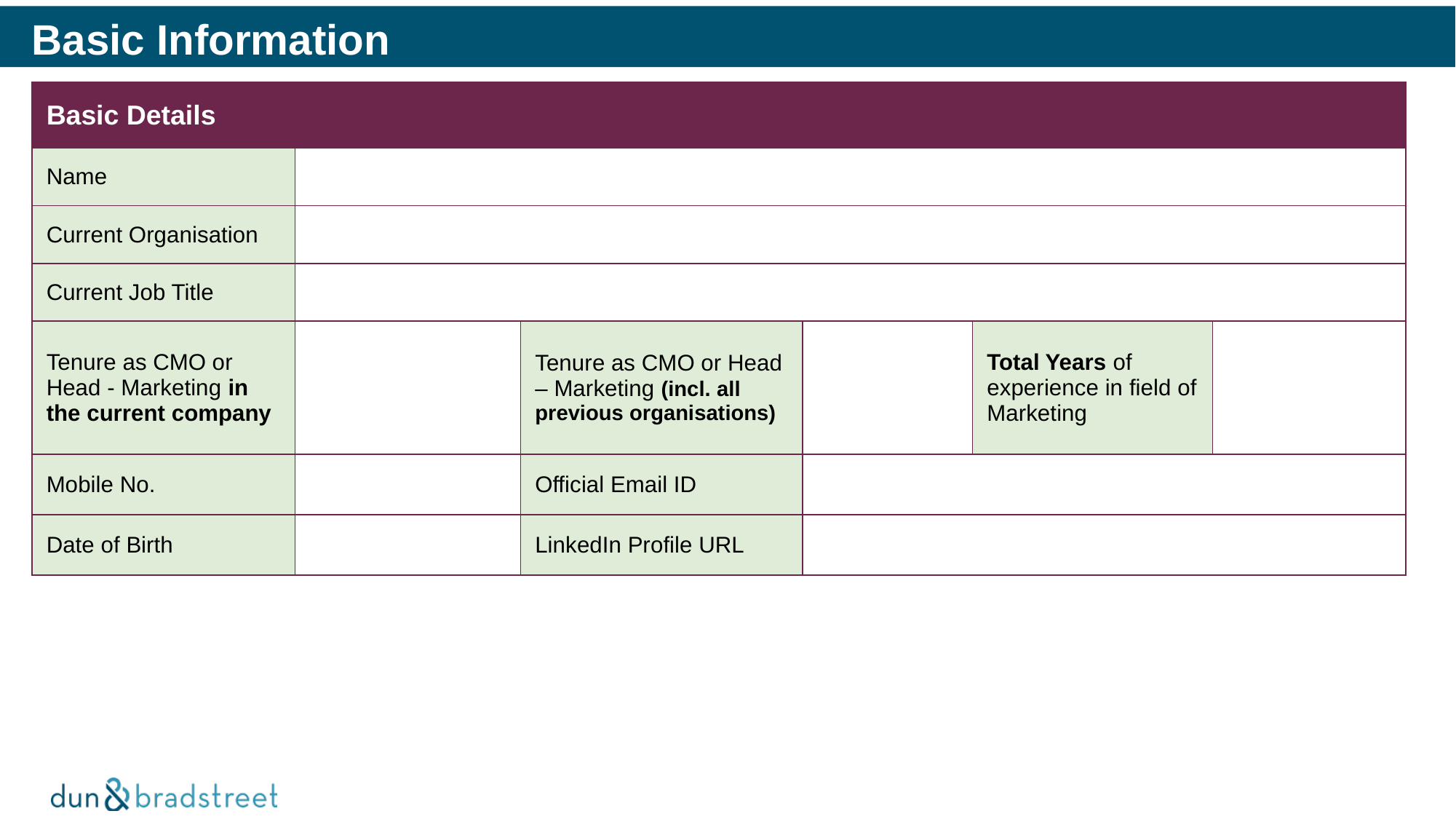

# Basic Information
| Basic Details |  | Company Details |  |  |  |
| --- | --- | --- | --- | --- | --- |
| Name |  | Head Office City and State: |  |  |  |
| Current Organisation |  |  |  |  |  |
| Current Job Title |  |  |  |  |  |
| Tenure as CMO or Head - Marketing in the current company |  | Tenure as CMO or Head – Marketing (incl. all previous organisations) |  | Total Years of experience in field of Marketing |  |
| Mobile No. |  | Official Email ID |  |  |  |
| Date of Birth |  | LinkedIn Profile URL |  |  |  |